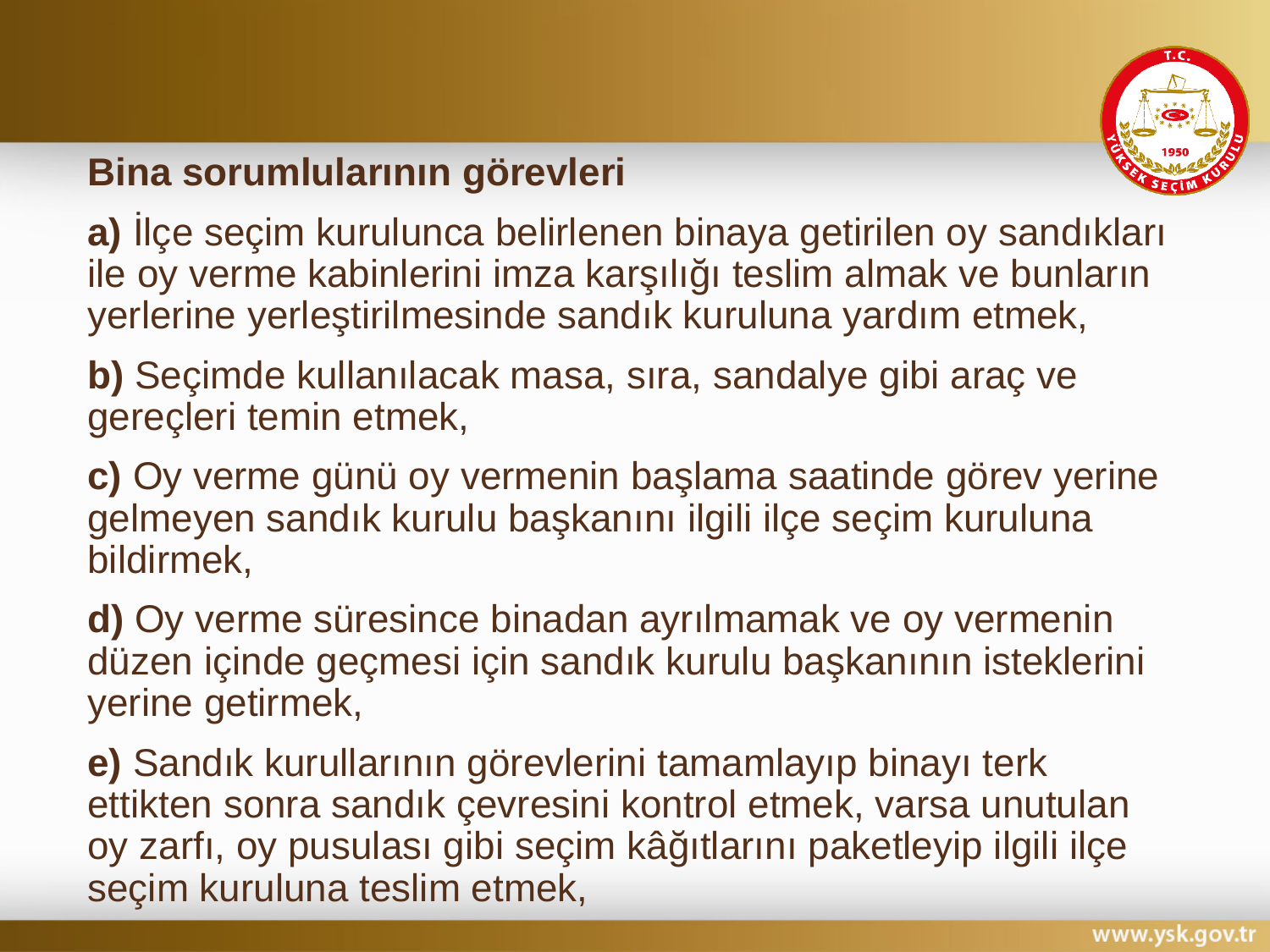

#
Bina sorumlularının görevleri
a) İlçe seçim kurulunca belirlenen binaya getirilen oy sandıkları ile oy verme kabinlerini imza karşılığı teslim almak ve bunların yerlerine yerleştirilmesinde sandık kuruluna yardım etmek,
b) Seçimde kullanılacak masa, sıra, sandalye gibi araç ve gereçleri temin etmek,
c) Oy verme günü oy vermenin başlama saatinde görev yerine gelmeyen sandık kurulu başkanını ilgili ilçe seçim kuruluna bildirmek,
d) Oy verme süresince binadan ayrılmamak ve oy vermenin düzen içinde geçmesi için sandık kurulu başkanının isteklerini yerine getirmek,
e) Sandık kurullarının görevlerini tamamlayıp binayı terk ettikten sonra sandık çevresini kontrol etmek, varsa unutulan oy zarfı, oy pusulası gibi seçim kâğıtlarını paketleyip ilgili ilçe seçim kuruluna teslim etmek,